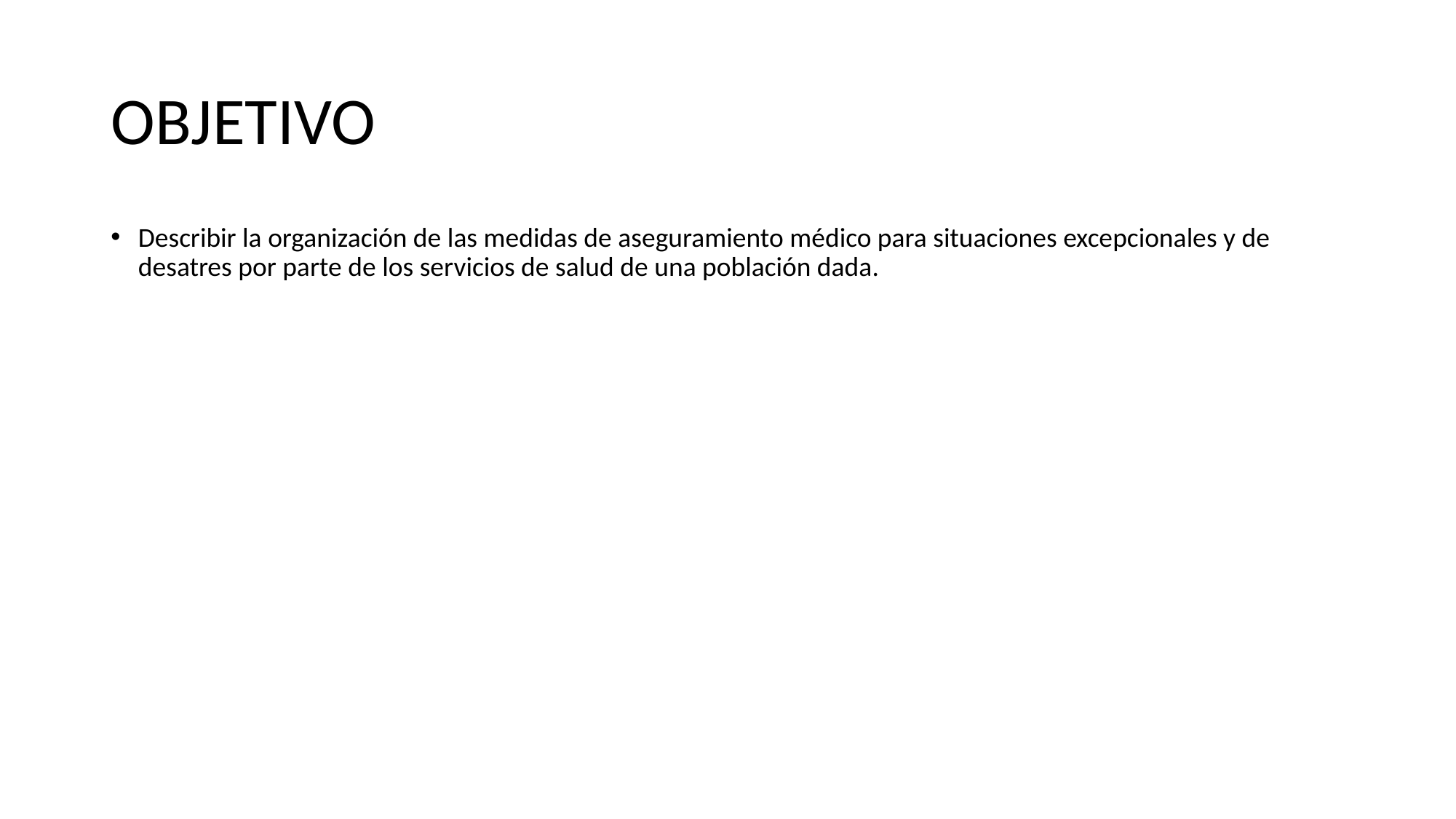

# OBJETIVO
Describir la organización de las medidas de aseguramiento médico para situaciones excepcionales y de desatres por parte de los servicios de salud de una población dada.